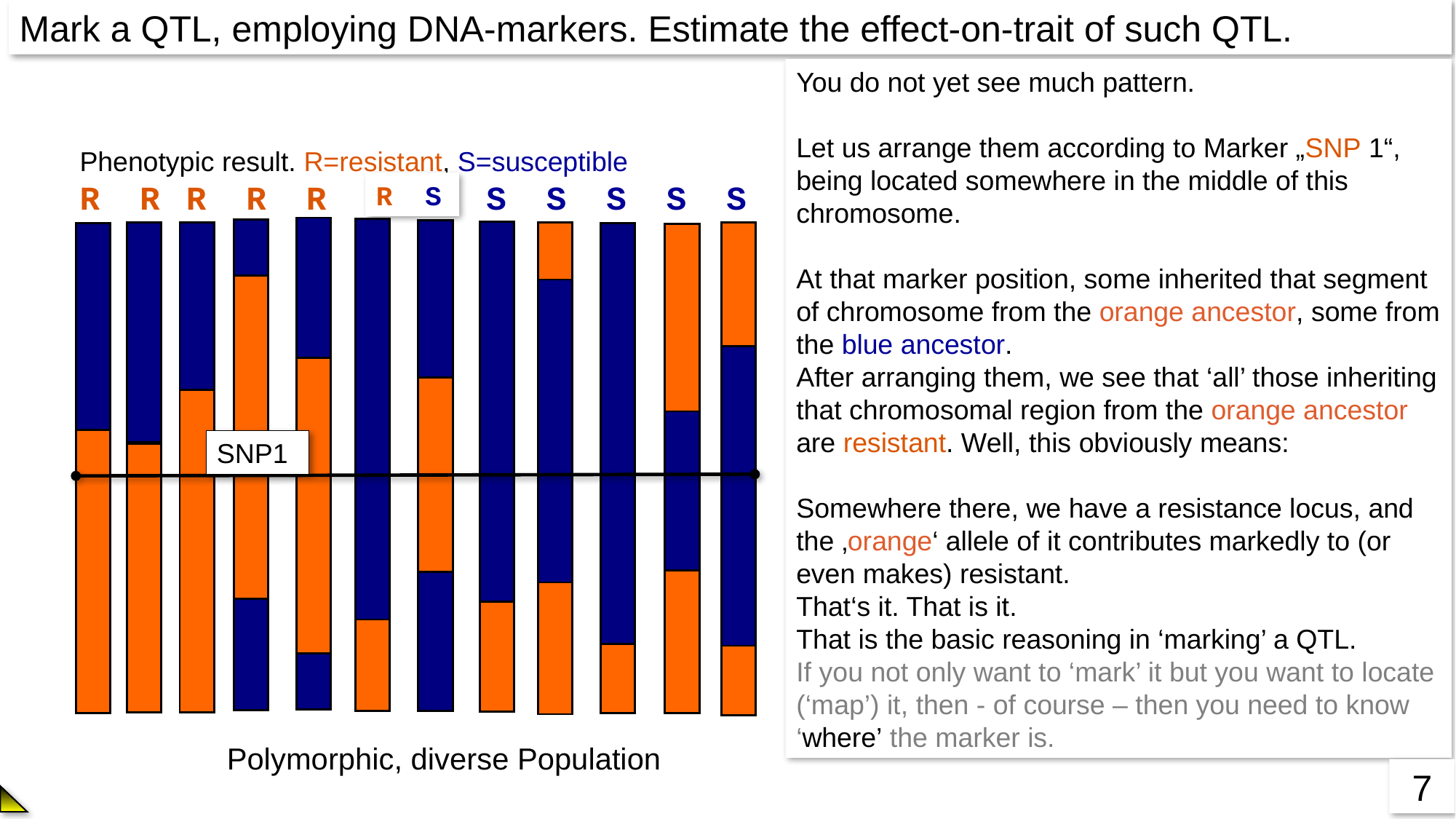

Mark a QTL, employing DNA-markers. Estimate the effect-on-trait of such QTL.
You do not yet see much pattern.

Let us arrange them according to Marker „SNP 1“, being located somewhere in the middle of this chromosome.

At that marker position, some inherited that segment of chromosome from the orange ancestor, some from the blue ancestor.
After arranging them, we see that ‘all’ those inheriting that chromosomal region from the orange ancestor are resistant. Well, this obviously means:

Somewhere there, we have a resistance locus, and the ‚orange‘ allele of it contributes markedly to (or even makes) resistant.
That‘s it. That is it.
That is the basic reasoning in ‘marking’ a QTL.
If you not only want to ‘mark’ it but you want to locate (‘map’) it, then - of course – then you need to know ‘where’ the marker is.
Phenotypic result. R=resistant, S=susceptible
R  R  R  R  R  S  R  S  S  S  S  S
R  S

SNP1

Polymorphic, diverse Population
7